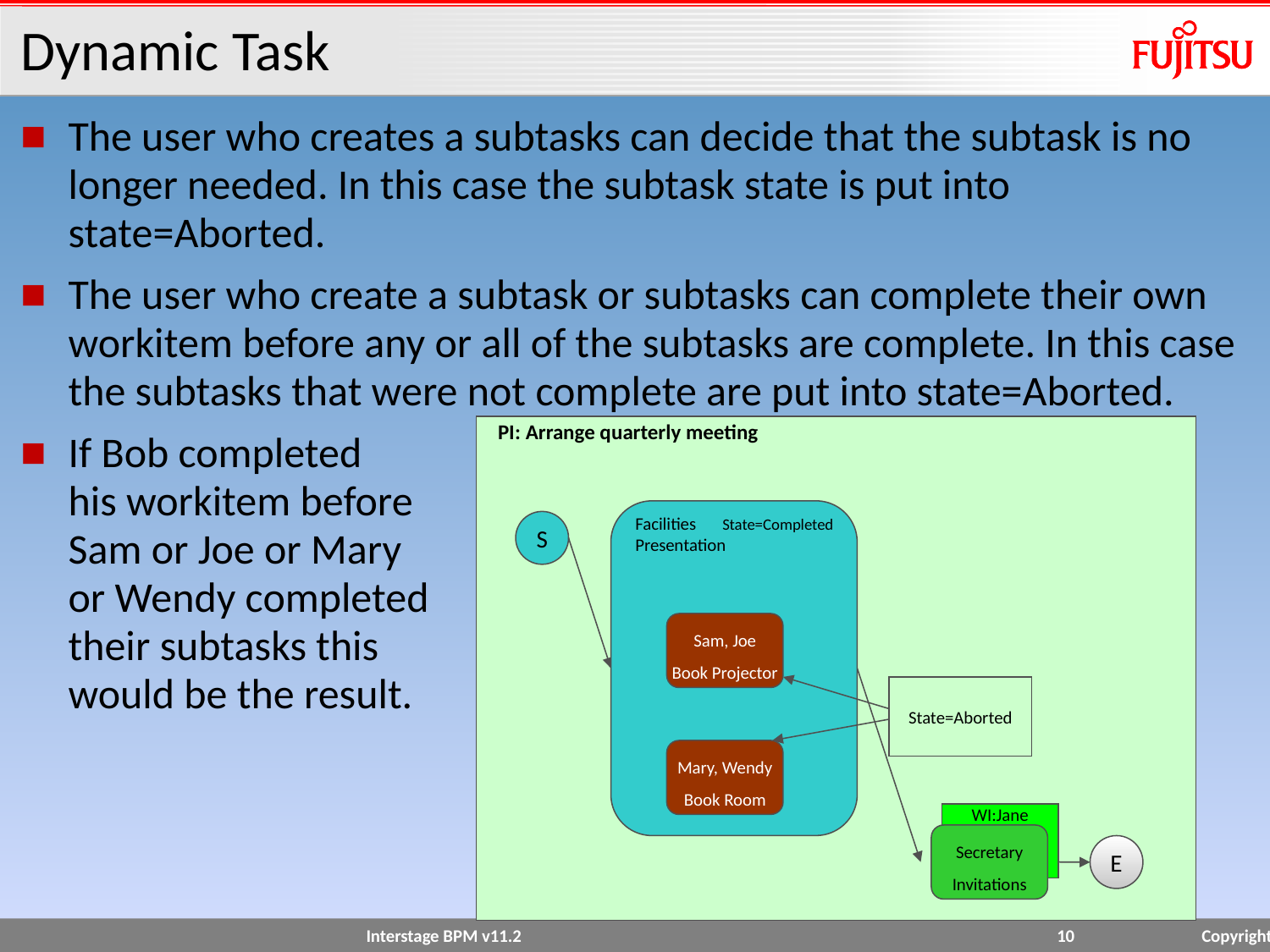

# Dynamic Task
The user who creates a subtasks can decide that the subtask is no longer needed. In this case the subtask state is put into state=Aborted.
The user who create a subtask or subtasks can complete their own workitem before any or all of the subtasks are complete. In this case the subtasks that were not complete are put into state=Aborted.
If Bob completed
his workitem before
Sam or Joe or Mary
or Wendy completed
their subtasks this
would be the result.
PI: Arrange quarterly meeting

Facilities
Presentation
State=Completed
S
Sam, Joe
Book Projector

State=Aborted

Mary, Wendy
Book Room
WI:Jane
Secretary
Invitations
E